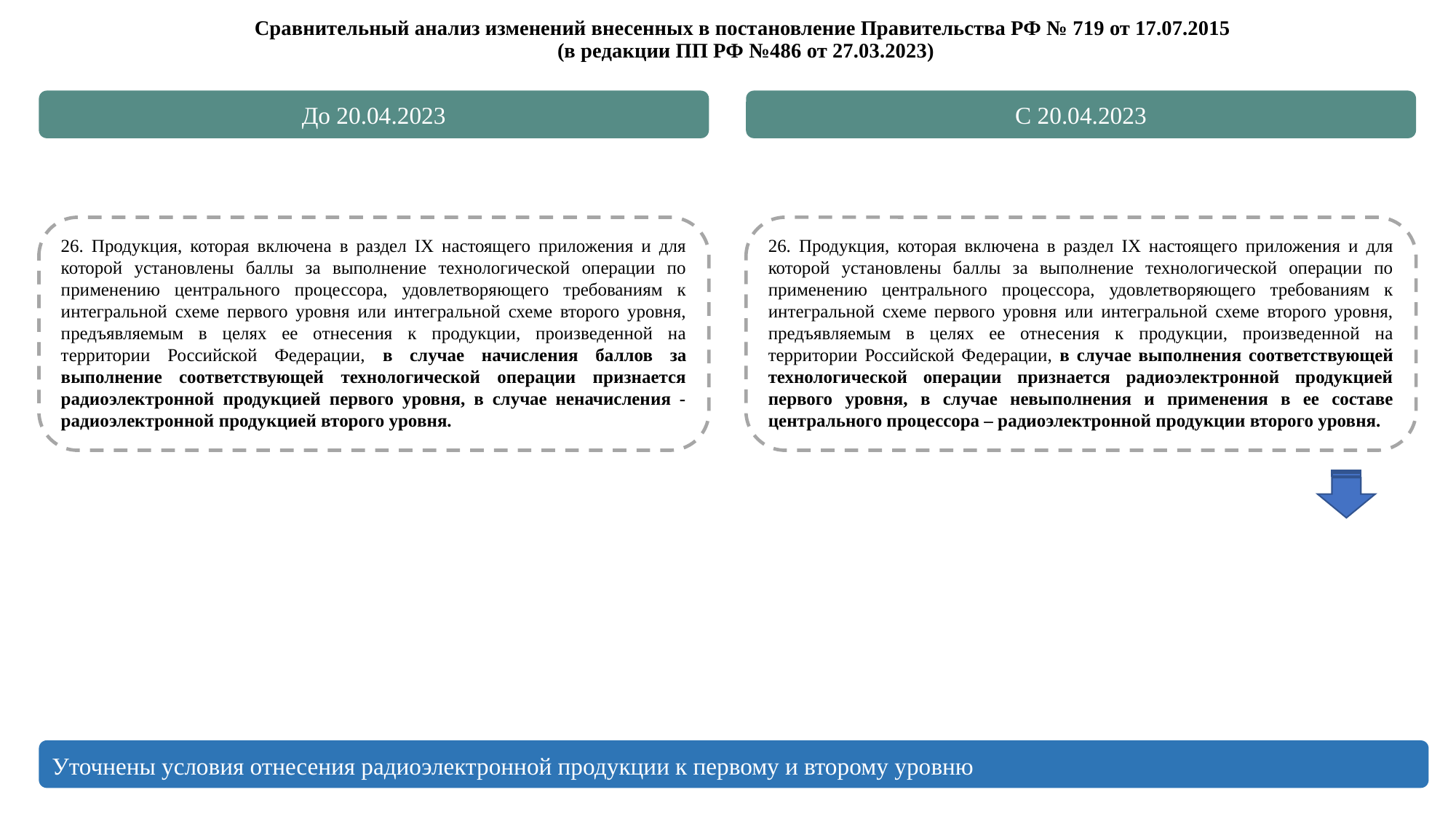

Сравнительный анализ изменений внесенных в постановление Правительства РФ № 719 от 17.07.2015
(в редакции ПП РФ №486 от 27.03.2023)
С 20.04.2023
До 20.04.2023
26. Продукция, которая включена в раздел IX настоящего приложения и для которой установлены баллы за выполнение технологической операции по применению центрального процессора, удовлетворяющего требованиям к интегральной схеме первого уровня или интегральной схеме второго уровня, предъявляемым в целях ее отнесения к продукции, произведенной на территории Российской Федерации, в случае начисления баллов за выполнение соответствующей технологической операции признается радиоэлектронной продукцией первого уровня, в случае неначисления - радиоэлектронной продукцией второго уровня.

26. Продукция, которая включена в раздел IX настоящего приложения и для которой установлены баллы за выполнение технологической операции по применению центрального процессора, удовлетворяющего требованиям к интегральной схеме первого уровня или интегральной схеме второго уровня, предъявляемым в целях ее отнесения к продукции, произведенной на территории Российской Федерации, в случае выполнения соответствующей технологической операции признается радиоэлектронной продукцией первого уровня, в случае невыполнения и применения в ее составе центрального процессора – радиоэлектронной продукции второго уровня.

Уточнены условия отнесения радиоэлектронной продукции к первому и второму уровню